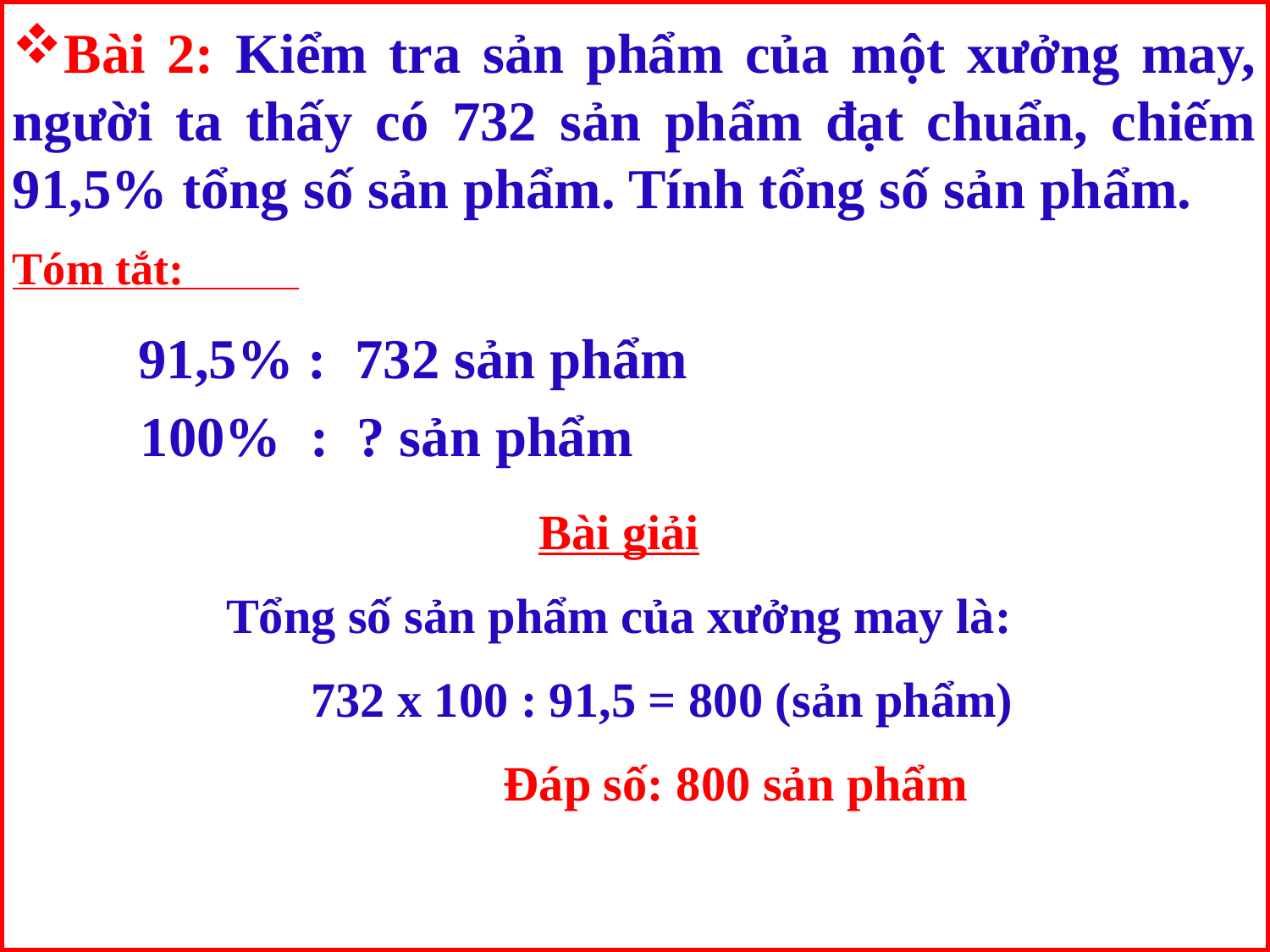

Bài 2: Kiểm tra sản phẩm của một xưởng may, người ta thấy có 732 sản phẩm đạt chuẩn, chiếm 91,5% tổng số sản phẩm. Tính tổng số sản phẩm.
Tóm tắt:
           91,5% :  732 sản phẩm
         100%  :  ? sản phẩm
Bài giải
Tổng số sản phẩm của xưởng may là:
       732 x 100 : 91,5 = 800 (sản phẩm)
                   Đáp số: 800 sản phẩm